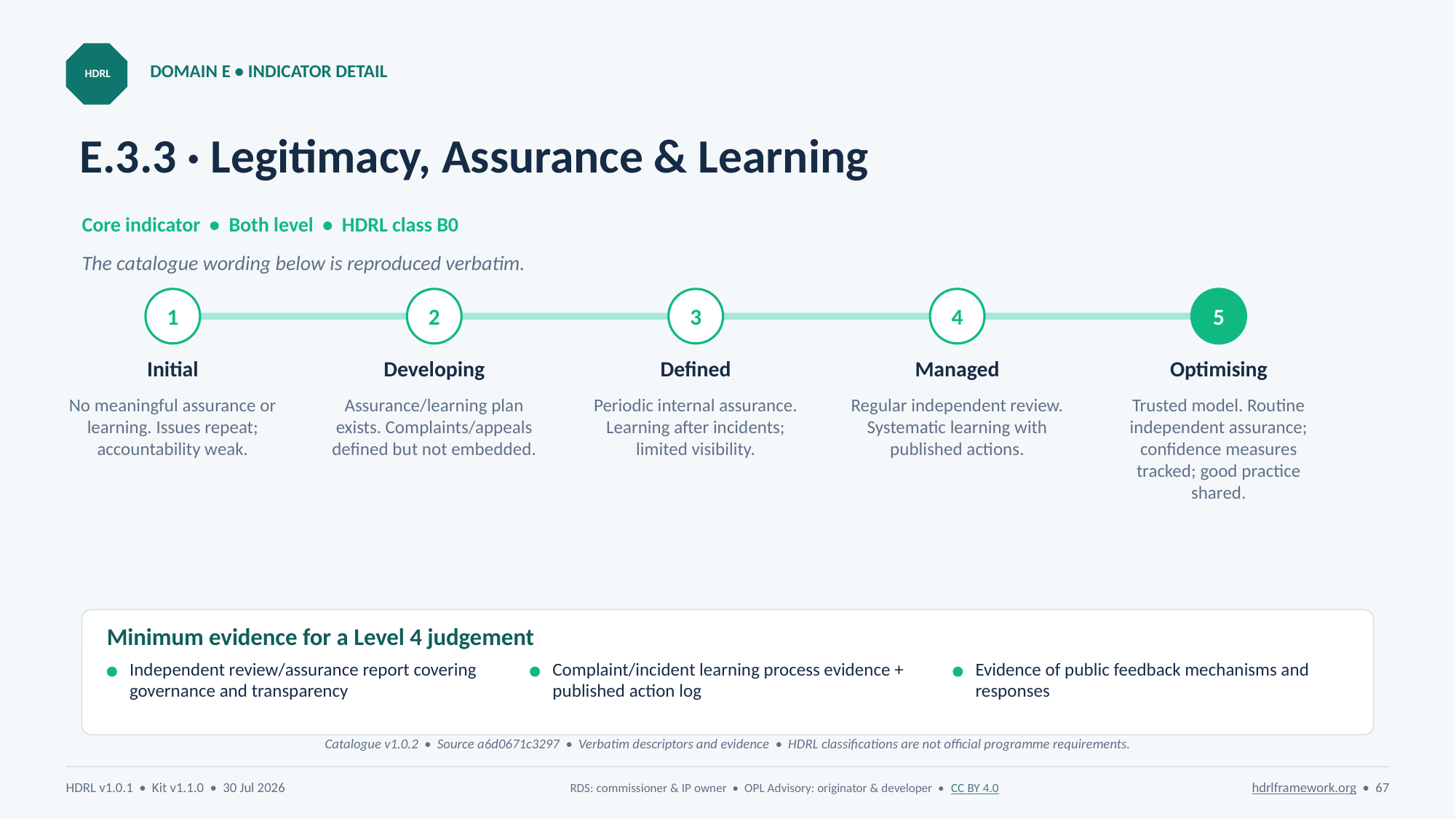

DOMAIN E • INDICATOR DETAIL
HDRL
# E.3.3 · Legitimacy, Assurance & Learning
Core indicator  •  Both level  •  HDRL class B0
The catalogue wording below is reproduced verbatim.

1
2
3
4
5

Initial
Developing
Defined
Managed
Optimising
No meaningful assurance or learning. Issues repeat; accountability weak.
Assurance/learning plan exists. Complaints/appeals defined but not embedded.
Periodic internal assurance. Learning after incidents; limited visibility.
Regular independent review. Systematic learning with published actions.
Trusted model. Routine independent assurance; confidence measures tracked; good practice shared.

Minimum evidence for a Level 4 judgement
Independent review/assurance report covering governance and transparency
Complaint/incident learning process evidence + published action log
Evidence of public feedback mechanisms and responses

Catalogue v1.0.2  •  Source a6d0671c3297  •  Verbatim descriptors and evidence  •  HDRL classifications are not official programme requirements.

HDRL v1.0.1  •  Kit v1.1.0  •  30 Jul 2026
RDS: commissioner & IP owner  •  OPL Advisory: originator & developer  •  CC BY 4.0
hdrlframework.org  •  67